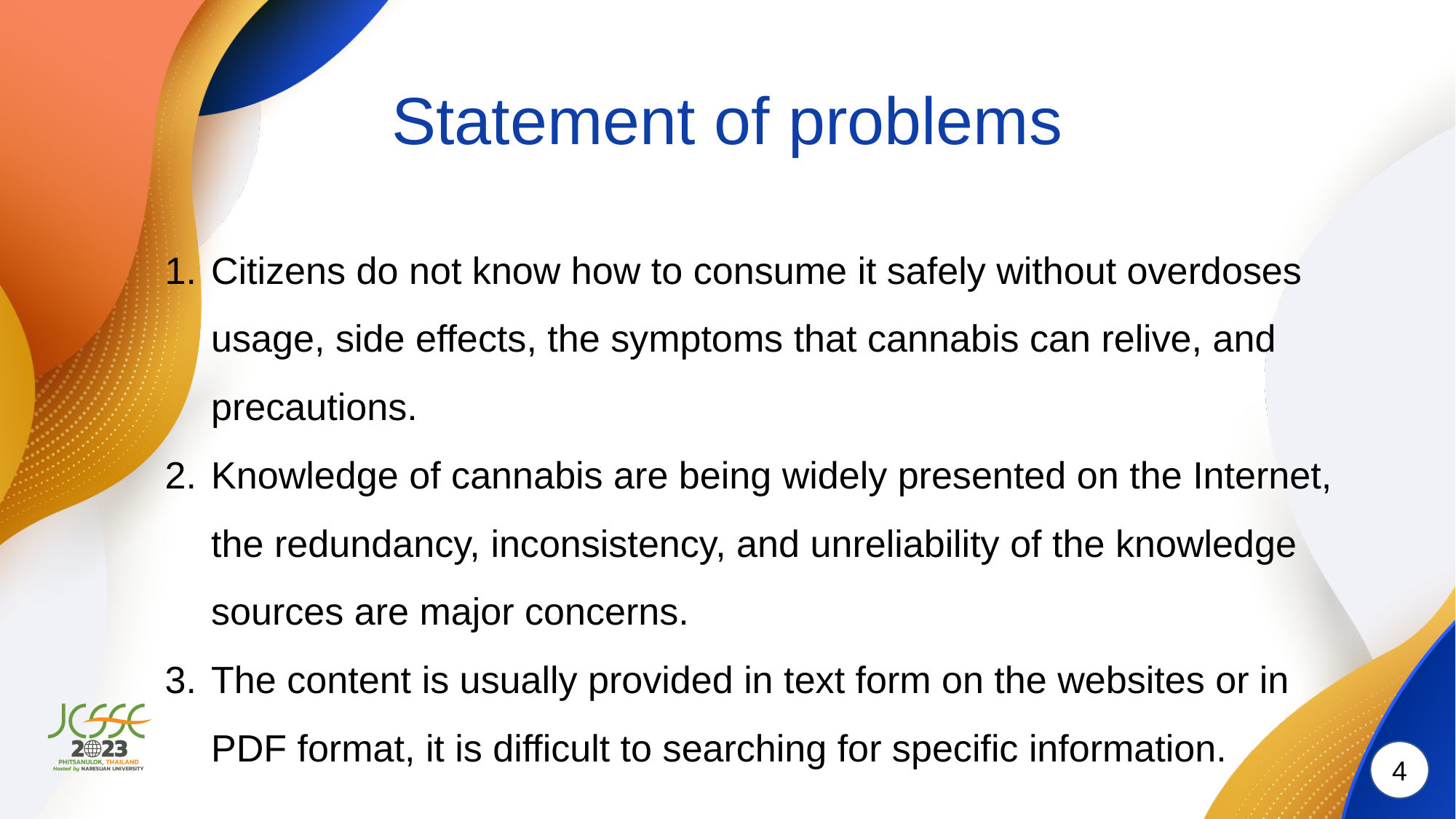

# Statement of problems
Citizens do not know how to consume it safely without overdoses usage, side effects, the symptoms that cannabis can relive, and precautions.
Knowledge of cannabis are being widely presented on the Internet, the redundancy, inconsistency, and unreliability of the knowledge sources are major concerns.
The content is usually provided in text form on the websites or in PDF format, it is difficult to searching for specific information.